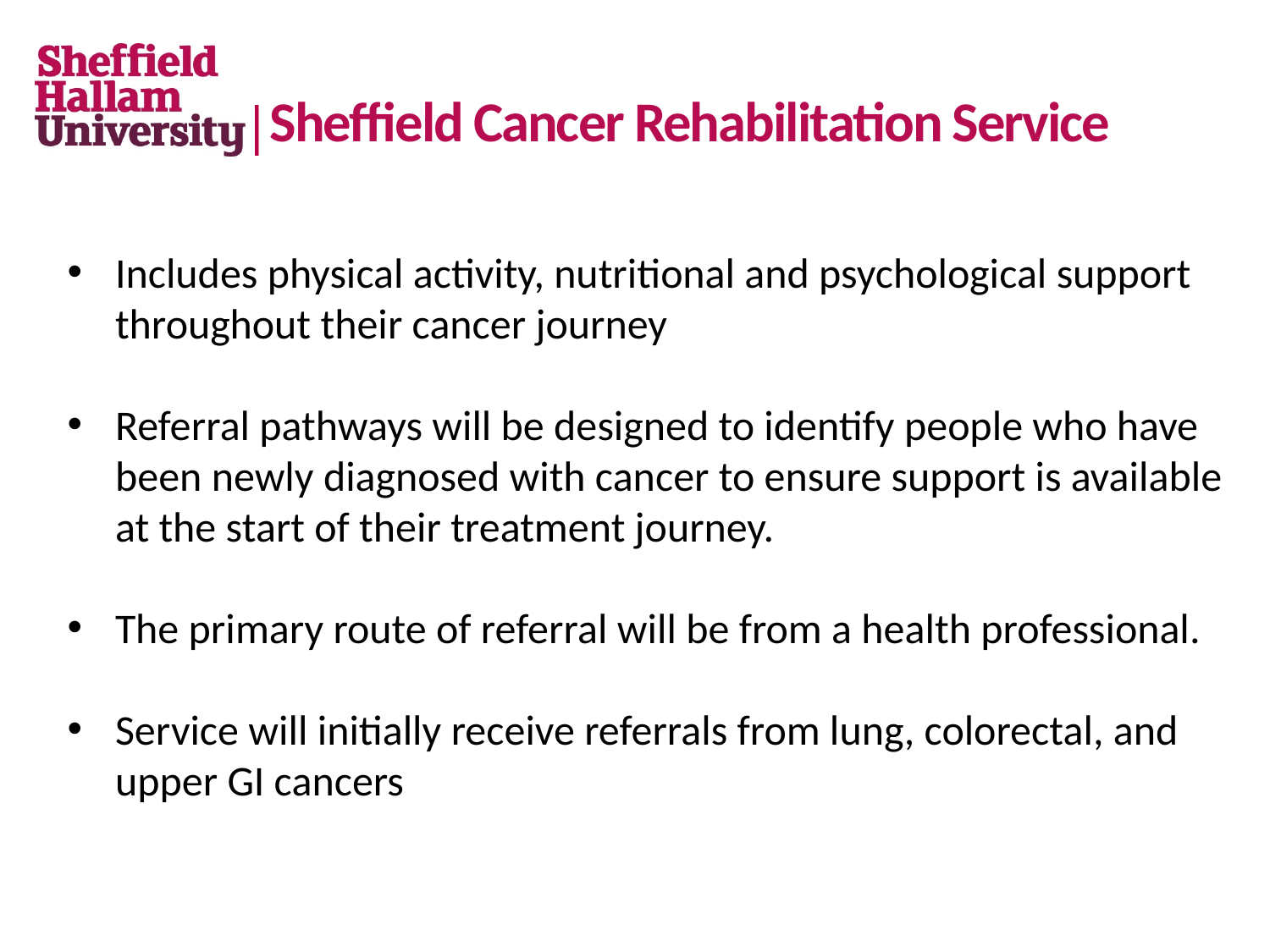

# Sheffield Cancer Rehabilitation Service
Includes physical activity, nutritional and psychological support throughout their cancer journey

Referral pathways will be designed to identify people who have been newly diagnosed with cancer to ensure support is available at the start of their treatment journey.

The primary route of referral will be from a health professional.

Service will initially receive referrals from lung, colorectal, and upper GI cancers